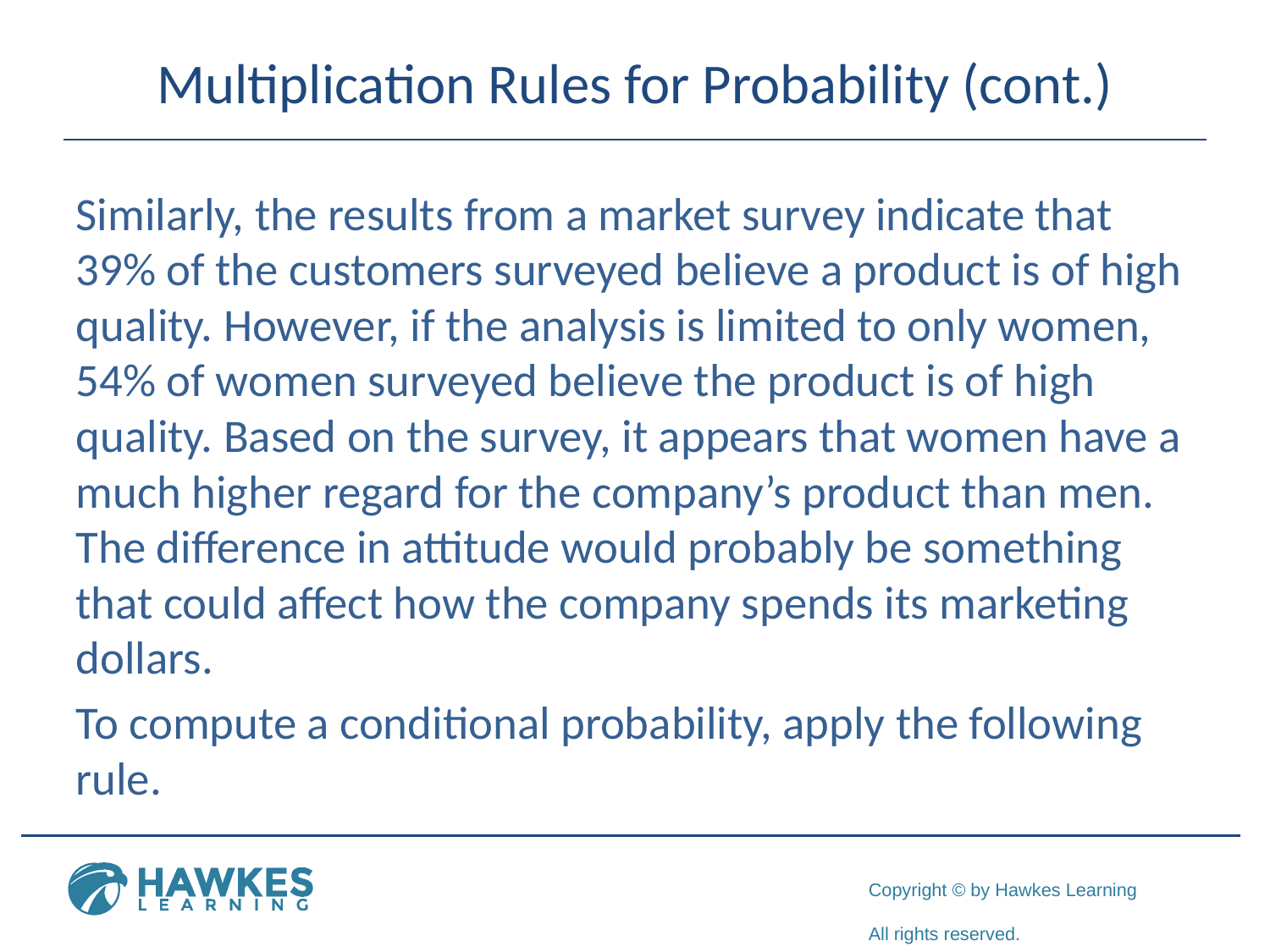

# Multiplication Rules for Probability (cont.)
Similarly, the results from a market survey indicate that 39% of the customers surveyed believe a product is of high quality. However, if the analysis is limited to only women, 54% of women surveyed believe the product is of high quality. Based on the survey, it appears that women have a much higher regard for the company’s product than men. The difference in attitude would probably be something that could affect how the company spends its marketing dollars.
To compute a conditional probability, apply the following rule.